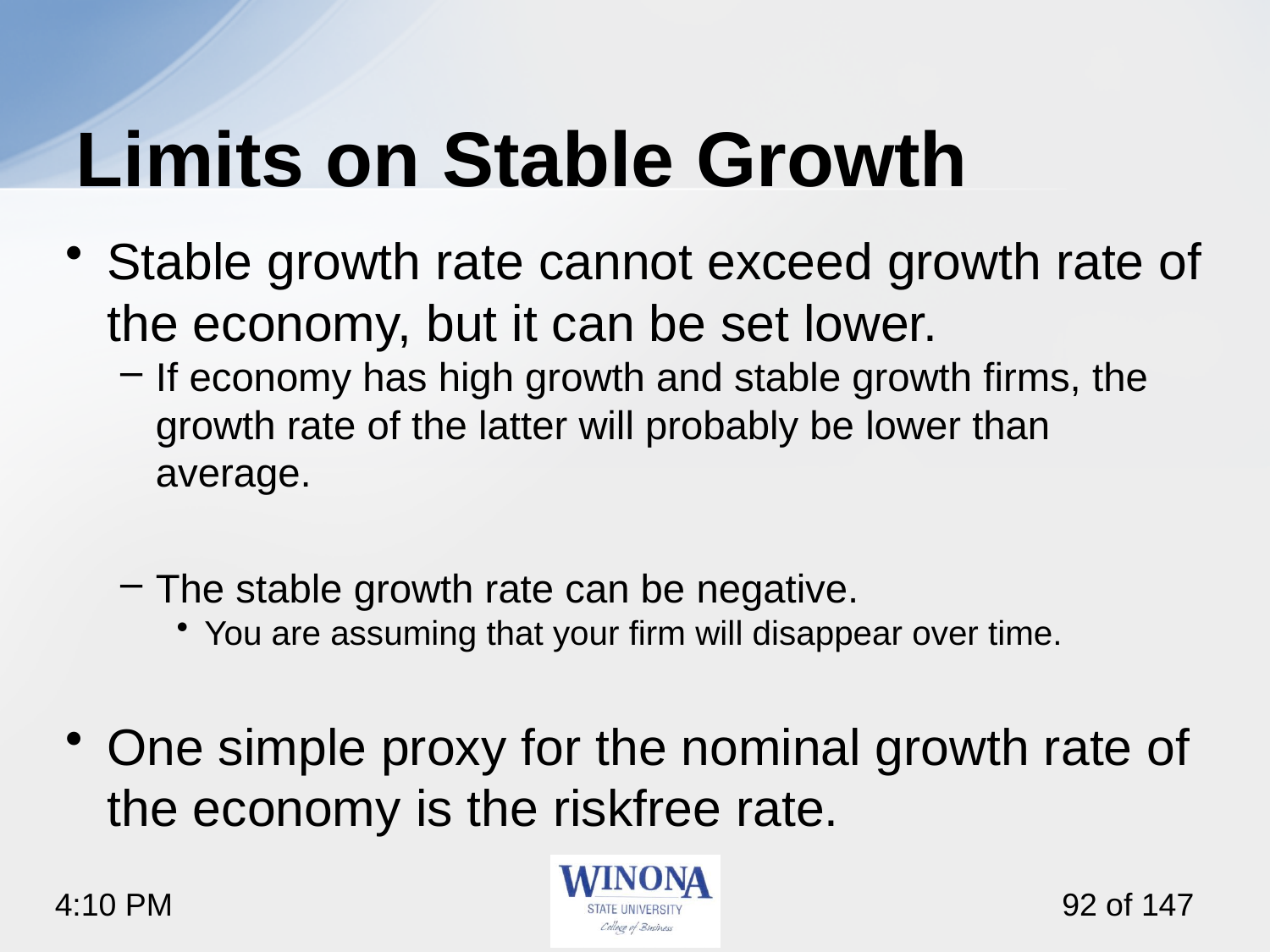

# Limits on Stable Growth
Stable growth rate cannot exceed growth rate of the economy, but it can be set lower.
If economy has high growth and stable growth firms, the growth rate of the latter will probably be lower than average.

The stable growth rate can be negative.
You are assuming that your firm will disappear over time.

One simple proxy for the nominal growth rate of the economy is the riskfree rate.